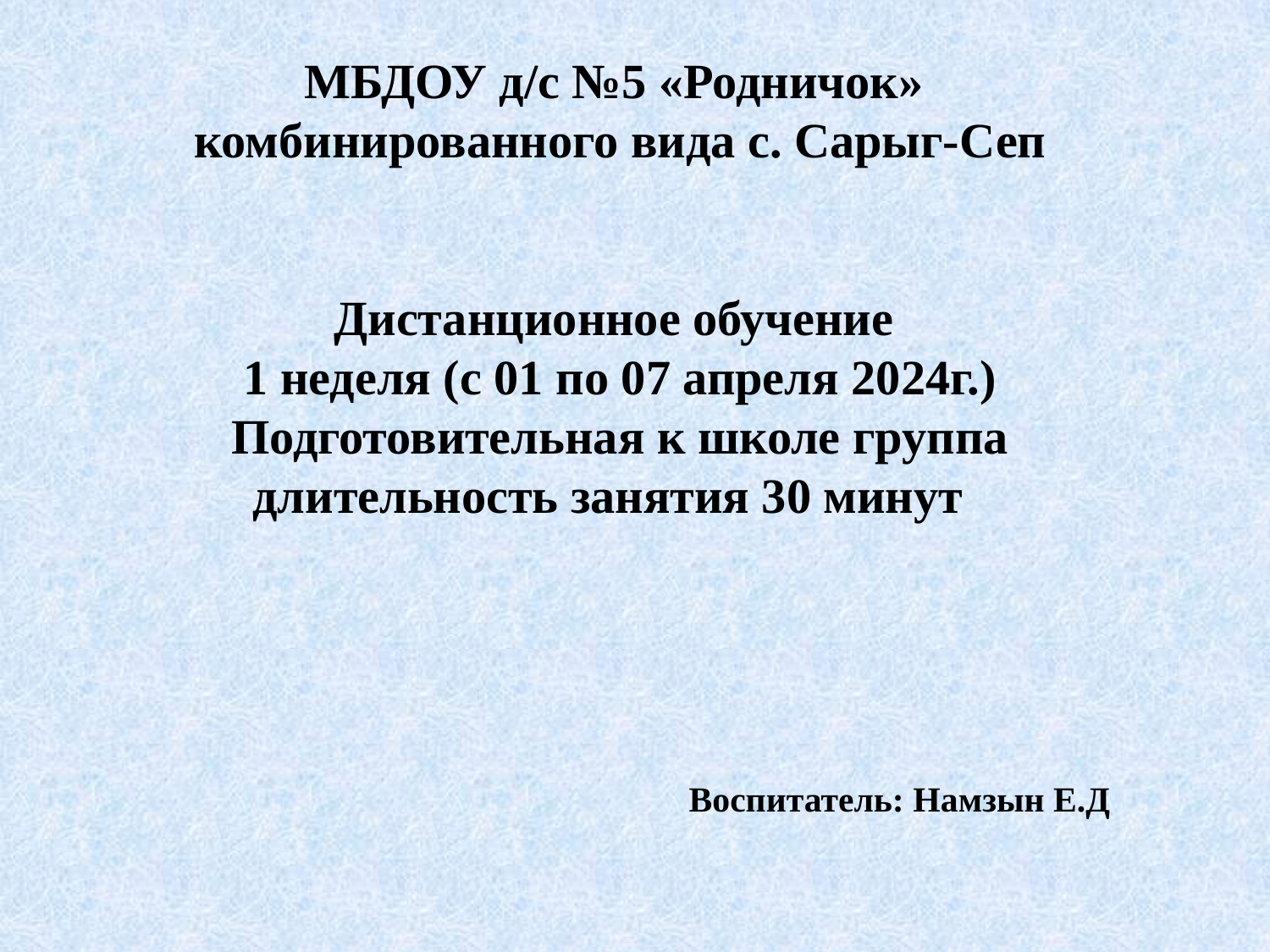

# МБДОУ д/с №5 «Родничок» комбинированного вида с. Сарыг-Сеп Дистанционное обучение 1 неделя (с 01 по 07 апреля 2024г.) Подготовительная к школе группа длительность занятия 30 минут Воспитатель: Намзын Е.Д